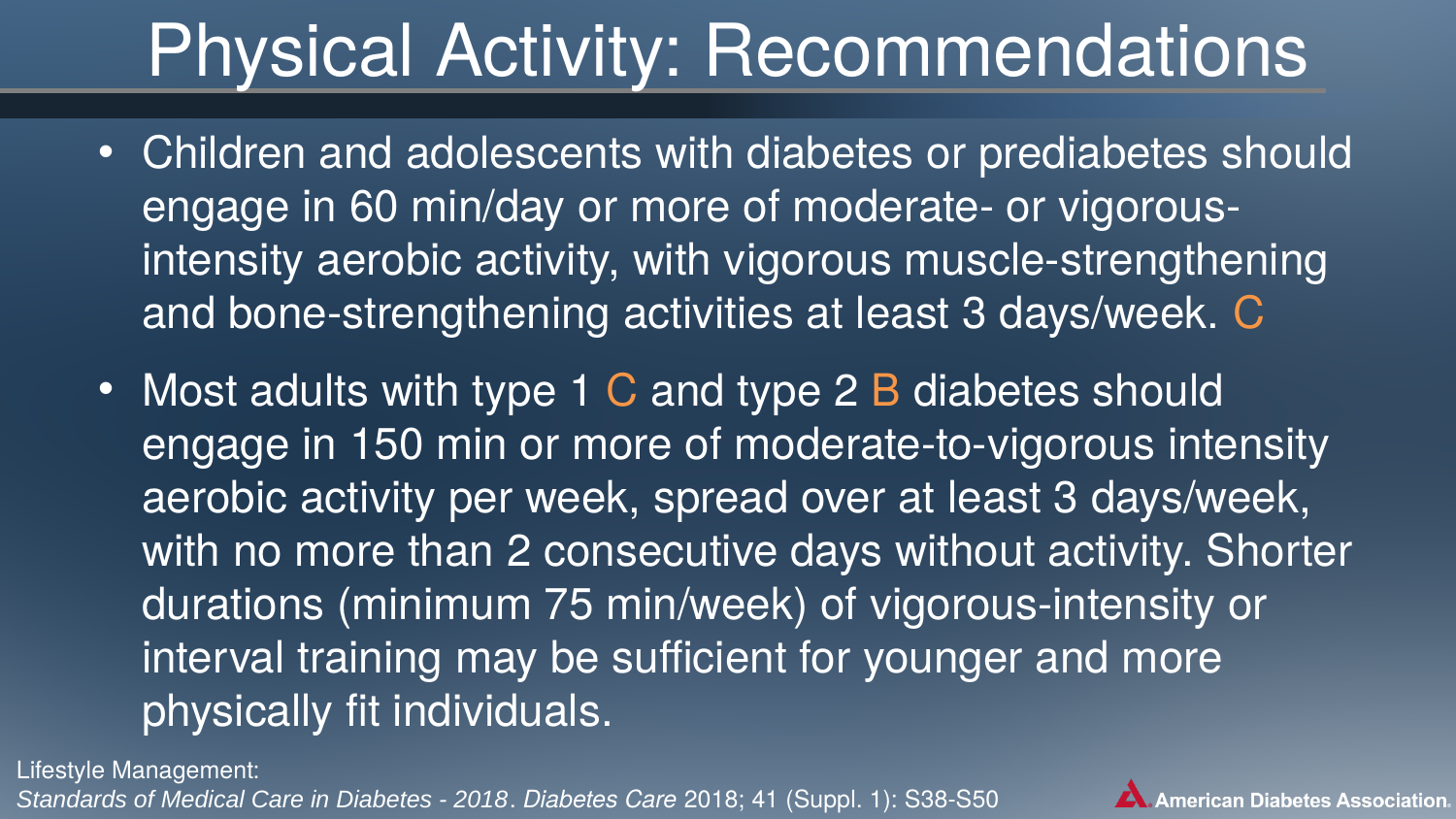

# Physical Activity: Recommendations
Children and adolescents with diabetes or prediabetes should engage in 60 min/day or more of moderate- or vigorous-intensity aerobic activity, with vigorous muscle-strengthening and bone-strengthening activities at least 3 days/week. C
Most adults with type 1 C and type 2 B diabetes should engage in 150 min or more of moderate-to-vigorous intensity aerobic activity per week, spread over at least 3 days/week, with no more than 2 consecutive days without activity. Shorter durations (minimum 75 min/week) of vigorous-intensity or interval training may be sufficient for younger and more physically fit individuals.
Lifestyle Management:
Standards of Medical Care in Diabetes - 2018. Diabetes Care 2018; 41 (Suppl. 1): S38-S50